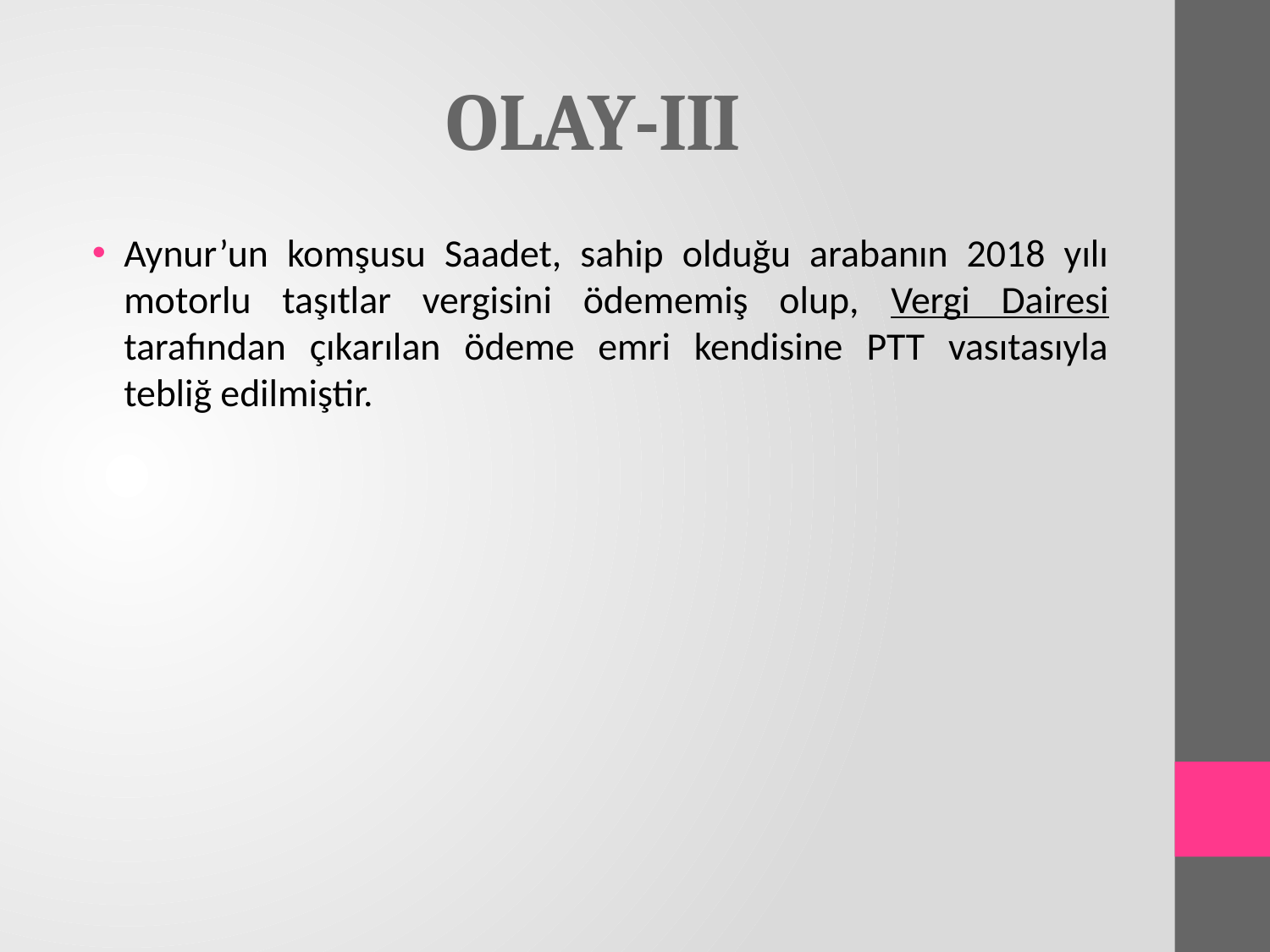

# OLAY-III
Aynur’un komşusu Saadet, sahip olduğu arabanın 2018 yılı motorlu taşıtlar vergisini ödememiş olup, Vergi Dairesi tarafından çıkarılan ödeme emri kendisine PTT vasıtasıyla tebliğ edilmiştir.